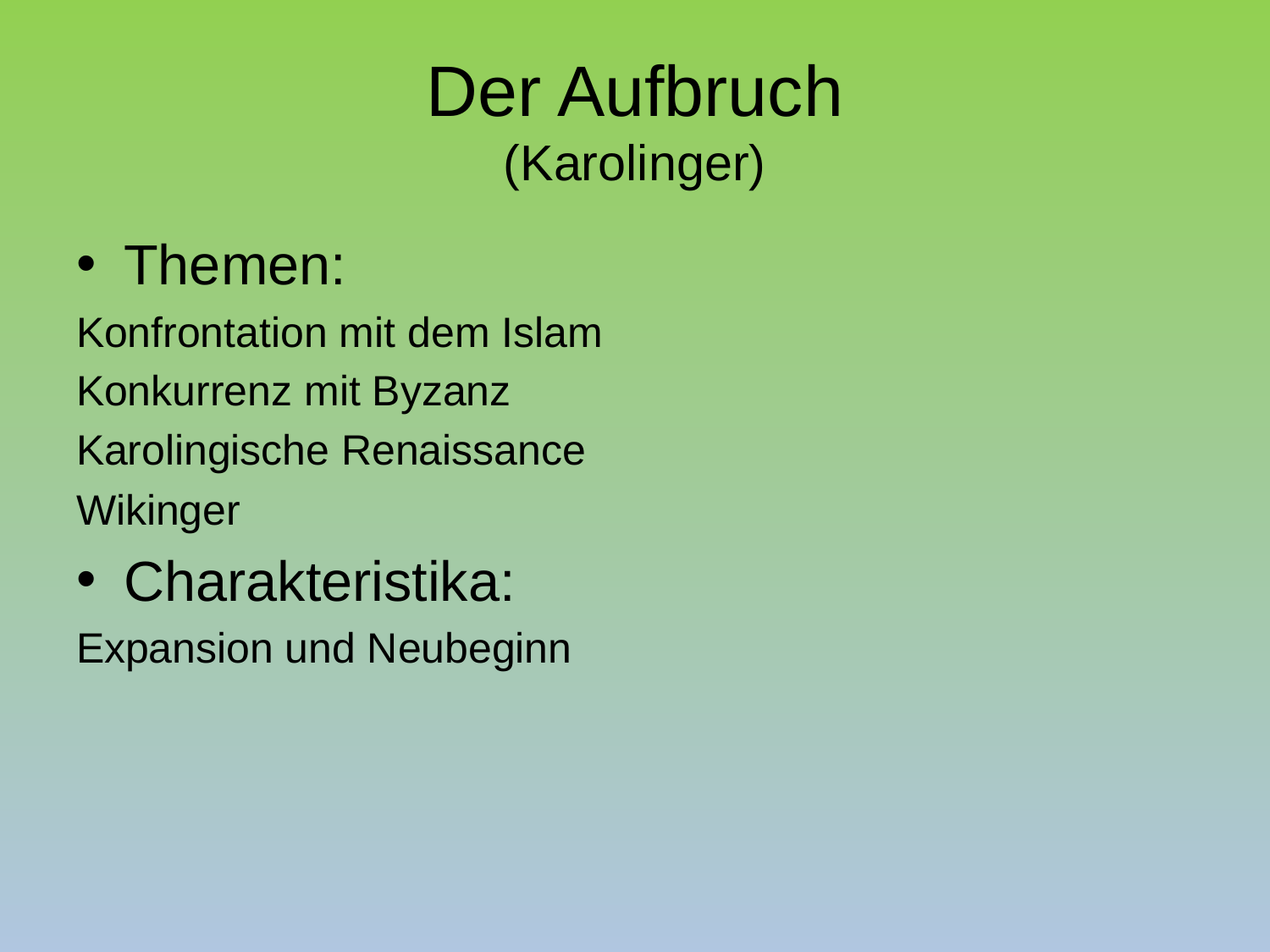

# Der Aufbruch (Karolinger)
Themen:
Konfrontation mit dem Islam
Konkurrenz mit Byzanz
Karolingische Renaissance
Wikinger
Charakteristika:
Expansion und Neubeginn